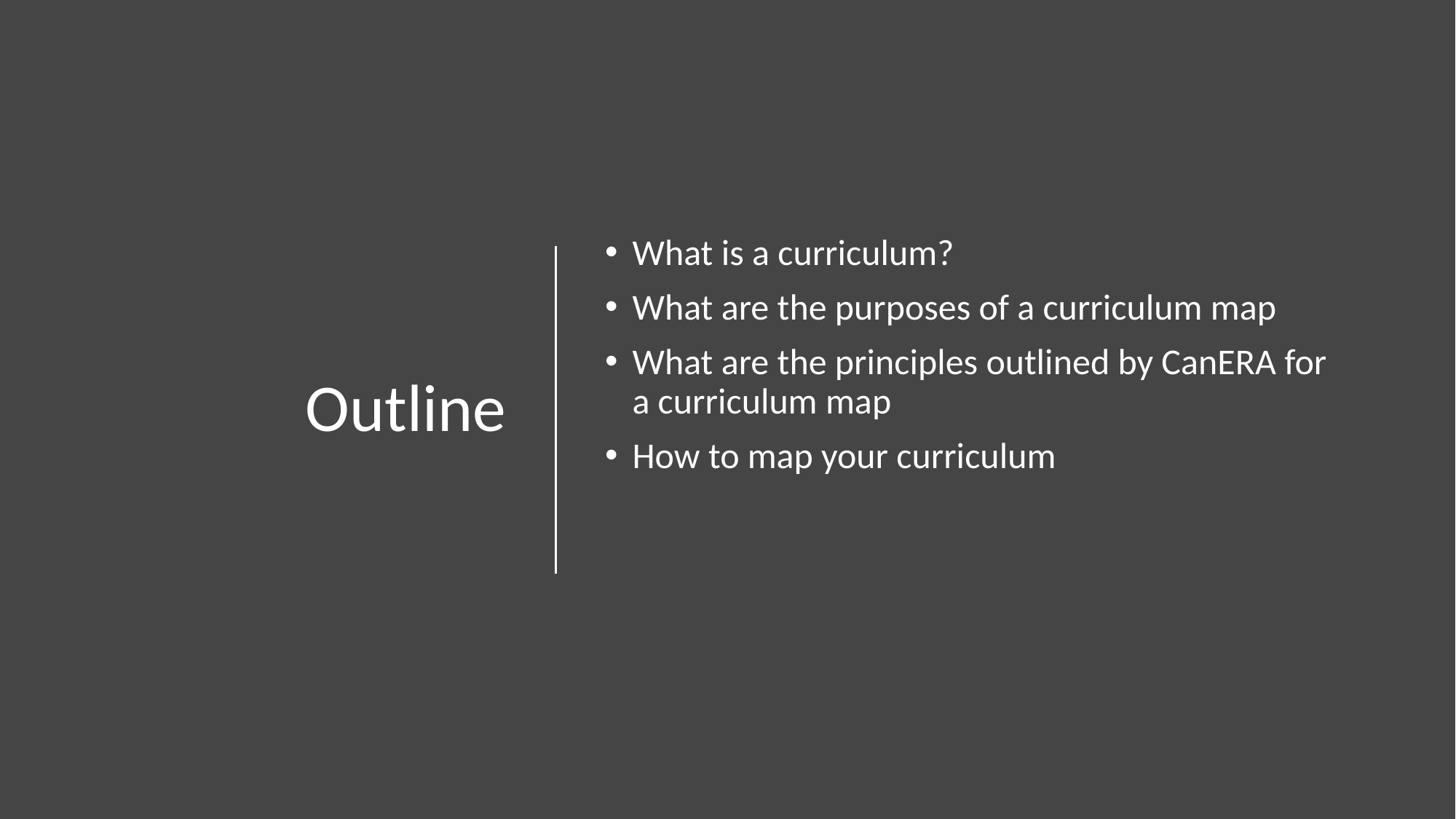

# Outline
What is a curriculum?
What are the purposes of a curriculum map
What are the principles outlined by CanERA for a curriculum map
How to map your curriculum